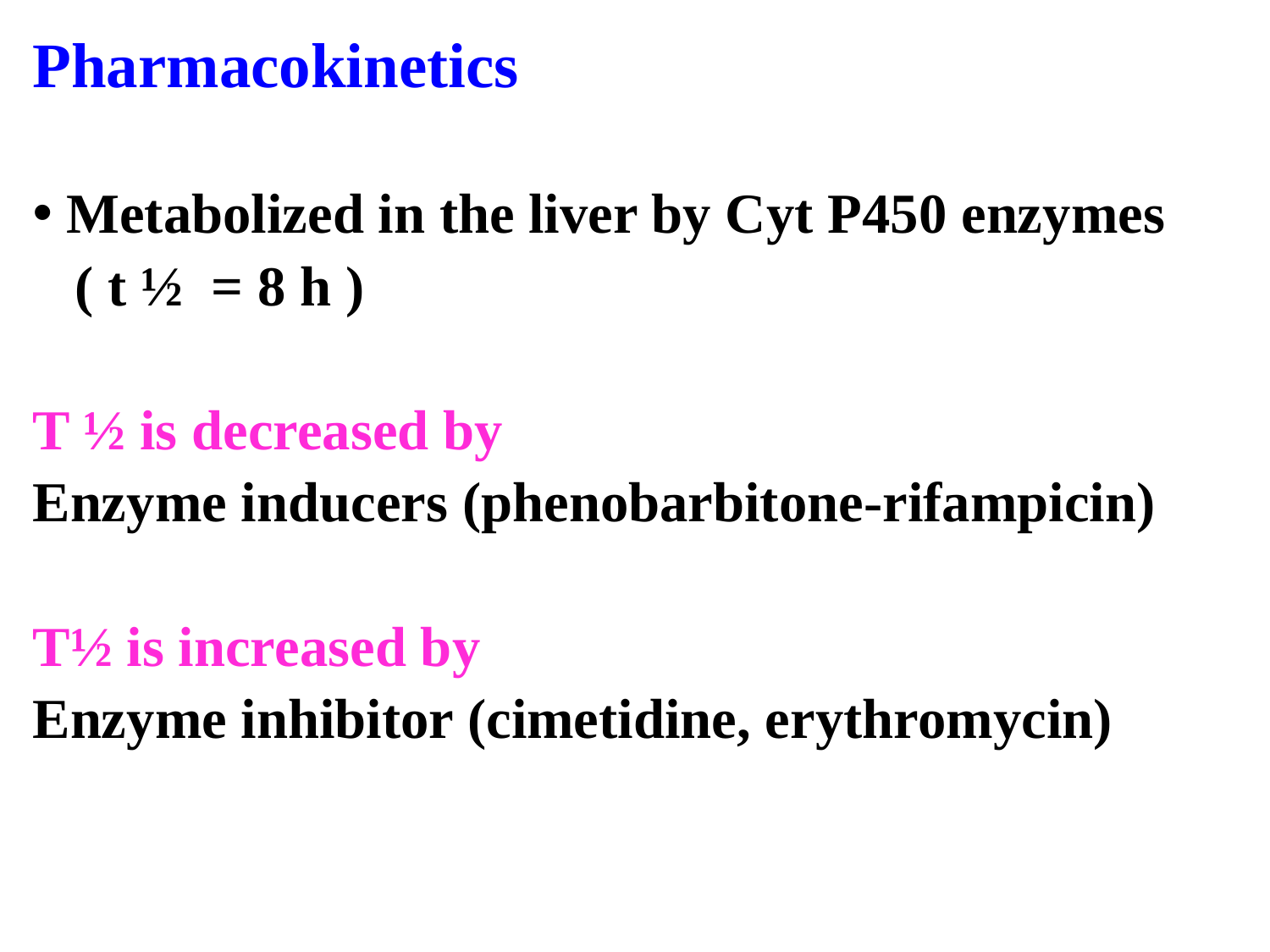

Pharmacokinetics

 Metabolized in the liver by Cyt P450 enzymes
   ( t ½  = 8 h )

T ½ is decreased by
Enzyme inducers (phenobarbitone-rifampicin)

T½ is increased by
Enzyme inhibitor (cimetidine, erythromycin)